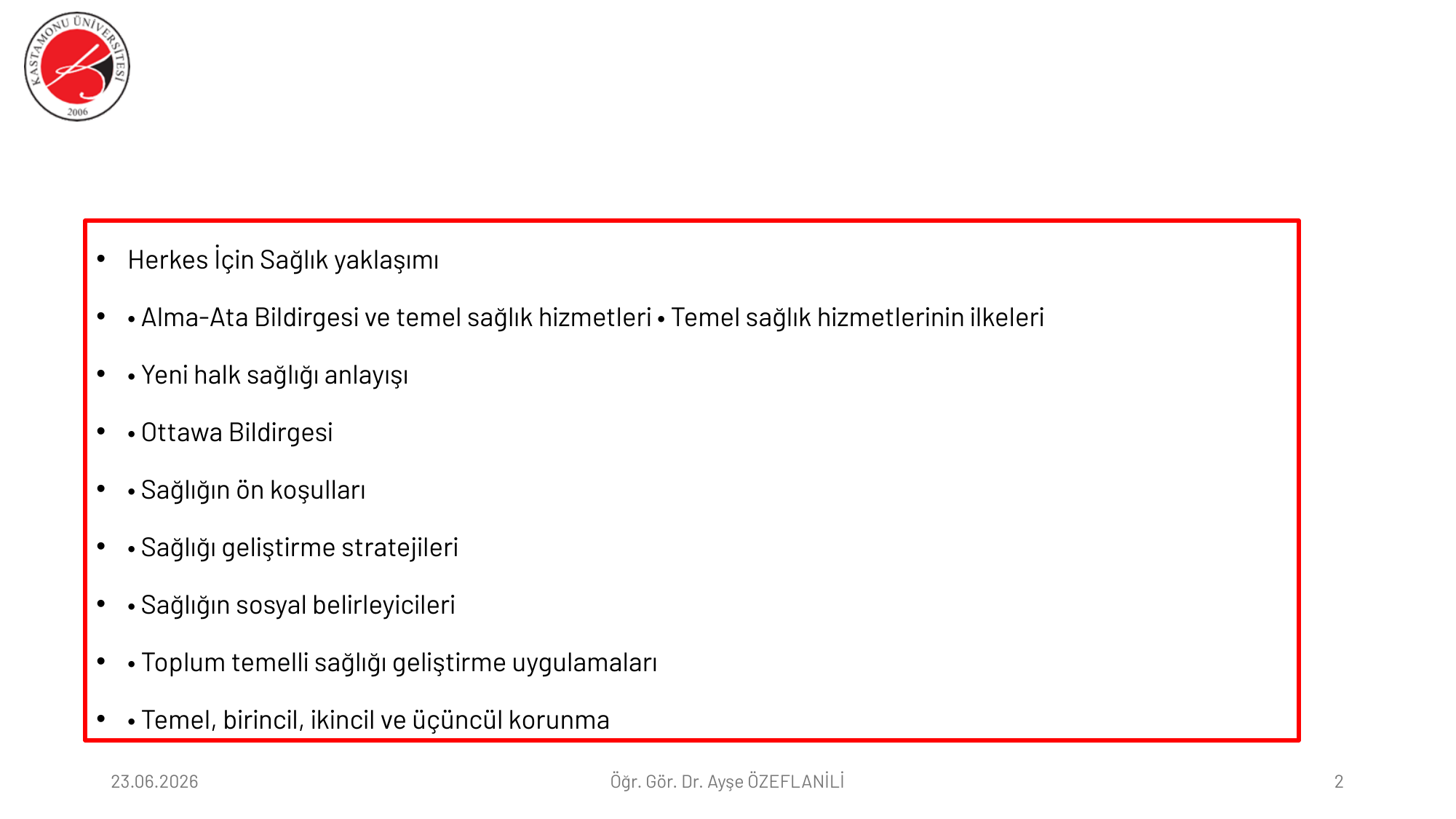

#
Herkes İçin Sağlık yaklaşımı
• Alma-Ata Bildirgesi ve temel sağlık hizmetleri • Temel sağlık hizmetlerinin ilkeleri
• Yeni halk sağlığı anlayışı
• Ottawa Bildirgesi
• Sağlığın ön koşulları
• Sağlığı geliştirme stratejileri
• Sağlığın sosyal belirleyicileri
• Toplum temelli sağlığı geliştirme uygulamaları
• Temel, birincil, ikincil ve üçüncül korunma
23.06.2026
Öğr. Gör. Dr. Ayşe ÖZEFLANİLİ
2